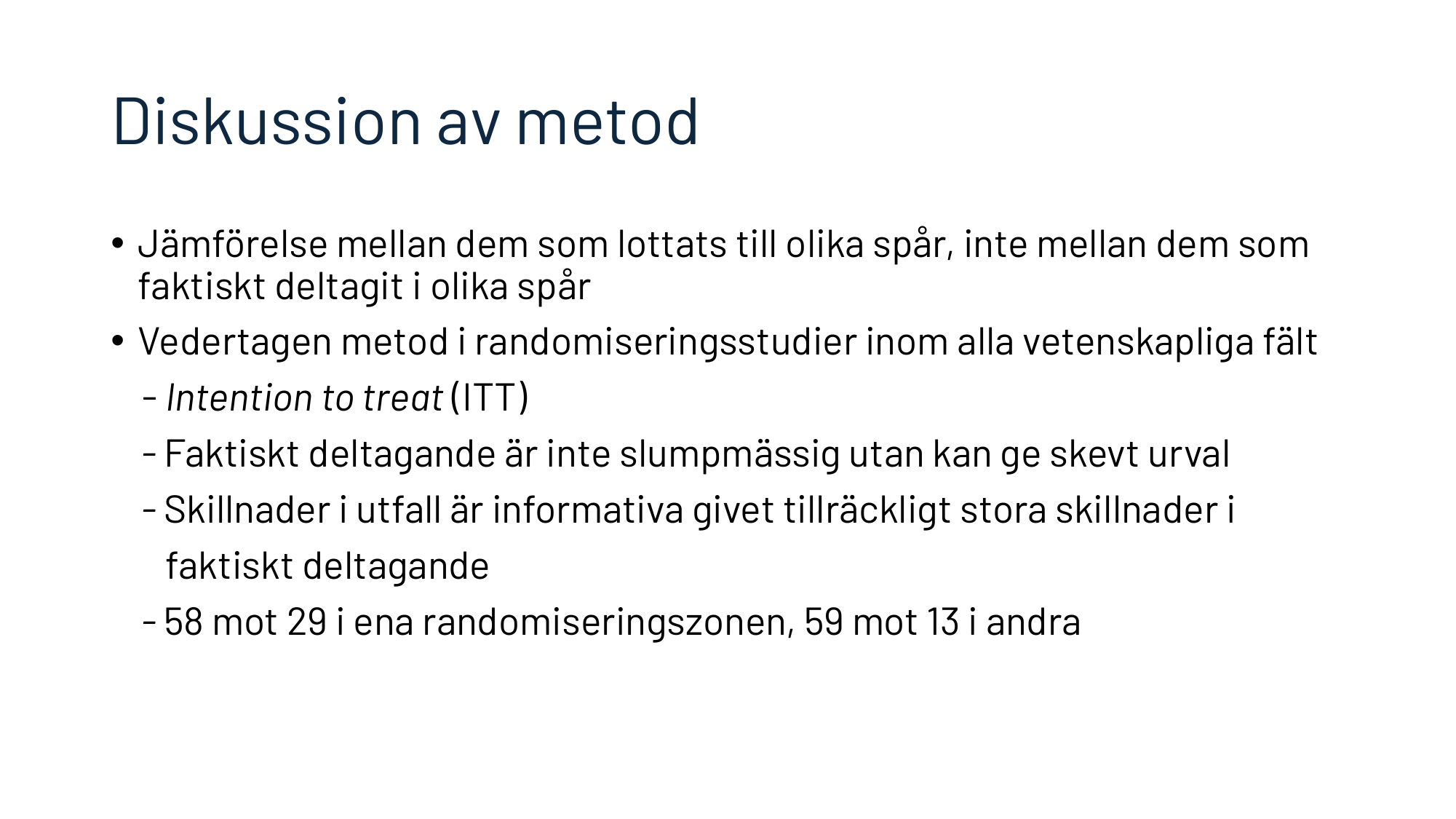

# Diskussion av metod
Jämförelse mellan dem som lottats till olika spår, inte mellan dem som faktiskt deltagit i olika spår
Vedertagen metod i randomiseringsstudier inom alla vetenskapliga fält
    - Intention to treat (ITT)
    - Faktiskt deltagande är inte slumpmässig utan kan ge skevt urval
    - Skillnader i utfall är informativa givet tillräckligt stora skillnader i
       faktiskt deltagande
    - 58 mot 29 i ena randomiseringszonen, 59 mot 13 i andra